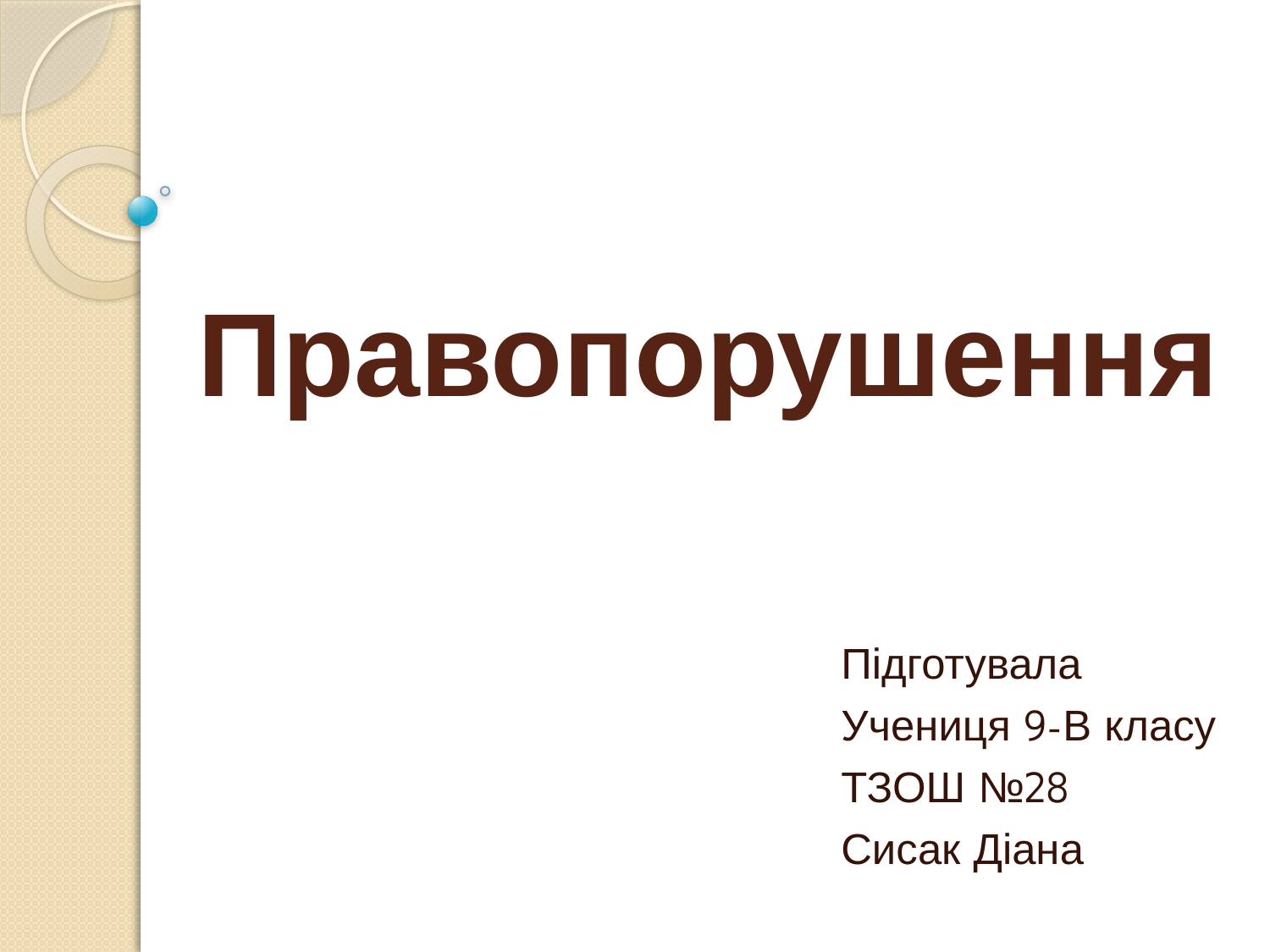

# Правопорушення
Підготувала
Учениця 9-В класу
ТЗОШ №28
Сисак Діана